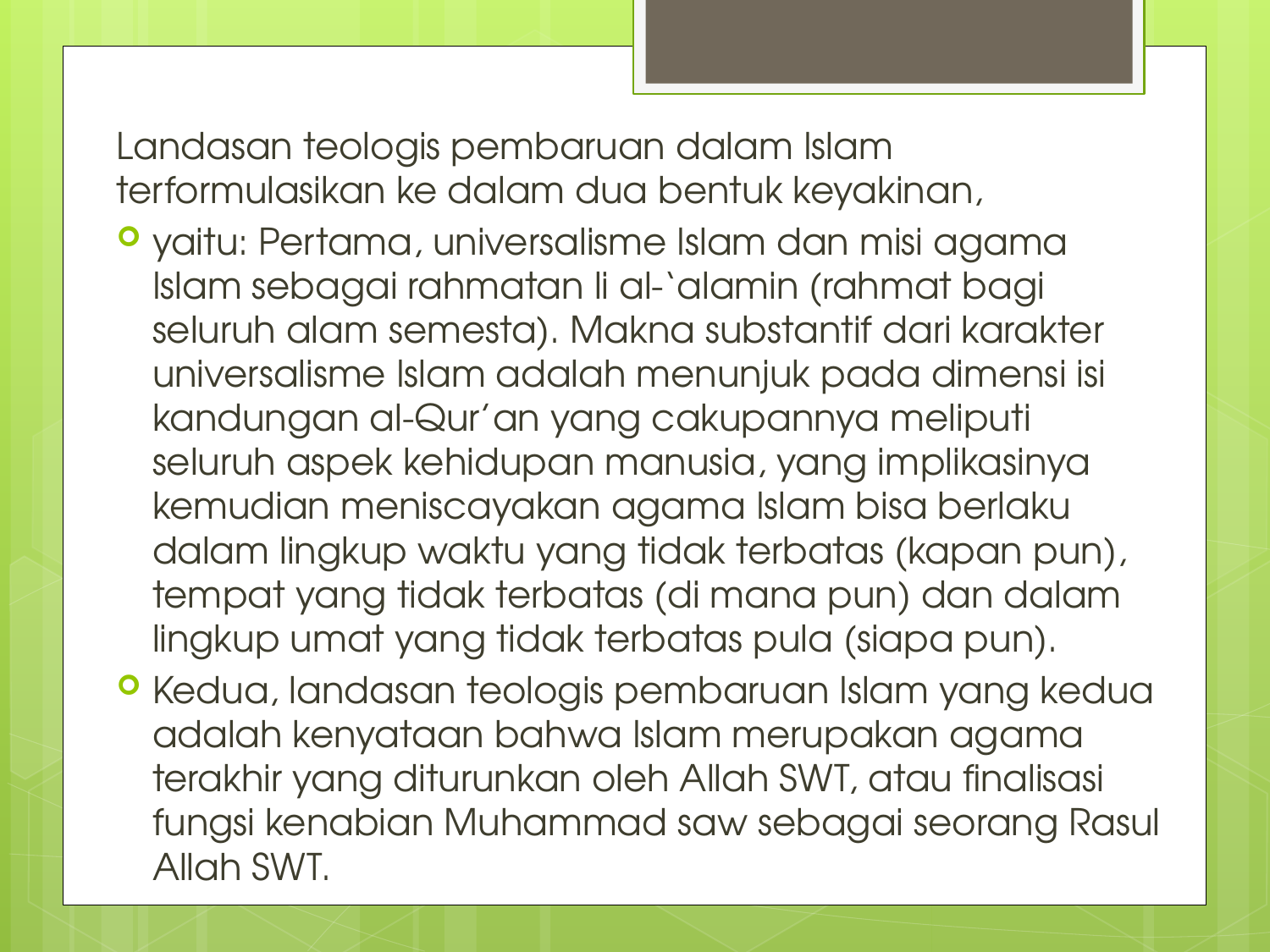

Landasan teologis pembaruan dalam Islam terformulasikan ke dalam dua bentuk keyakinan,
yaitu: Pertama, universalisme Islam dan misi agama Islam sebagai rahmatan li al-‘alamin (rahmat bagi seluruh alam semesta). Makna substantif dari karakter universalisme Islam adalah menunjuk pada dimensi isi kandungan al-Qur’an yang cakupannya meliputi seluruh aspek kehidupan manusia, yang implikasinya kemudian meniscayakan agama Islam bisa berlaku dalam lingkup waktu yang tidak terbatas (kapan pun), tempat yang tidak terbatas (di mana pun) dan dalam lingkup umat yang tidak terbatas pula (siapa pun).
Kedua, landasan teologis pembaruan Islam yang kedua adalah kenyataan bahwa Islam merupakan agama terakhir yang diturunkan oleh Allah SWT, atau finalisasi fungsi kenabian Muhammad saw sebagai seorang Rasul Allah SWT.